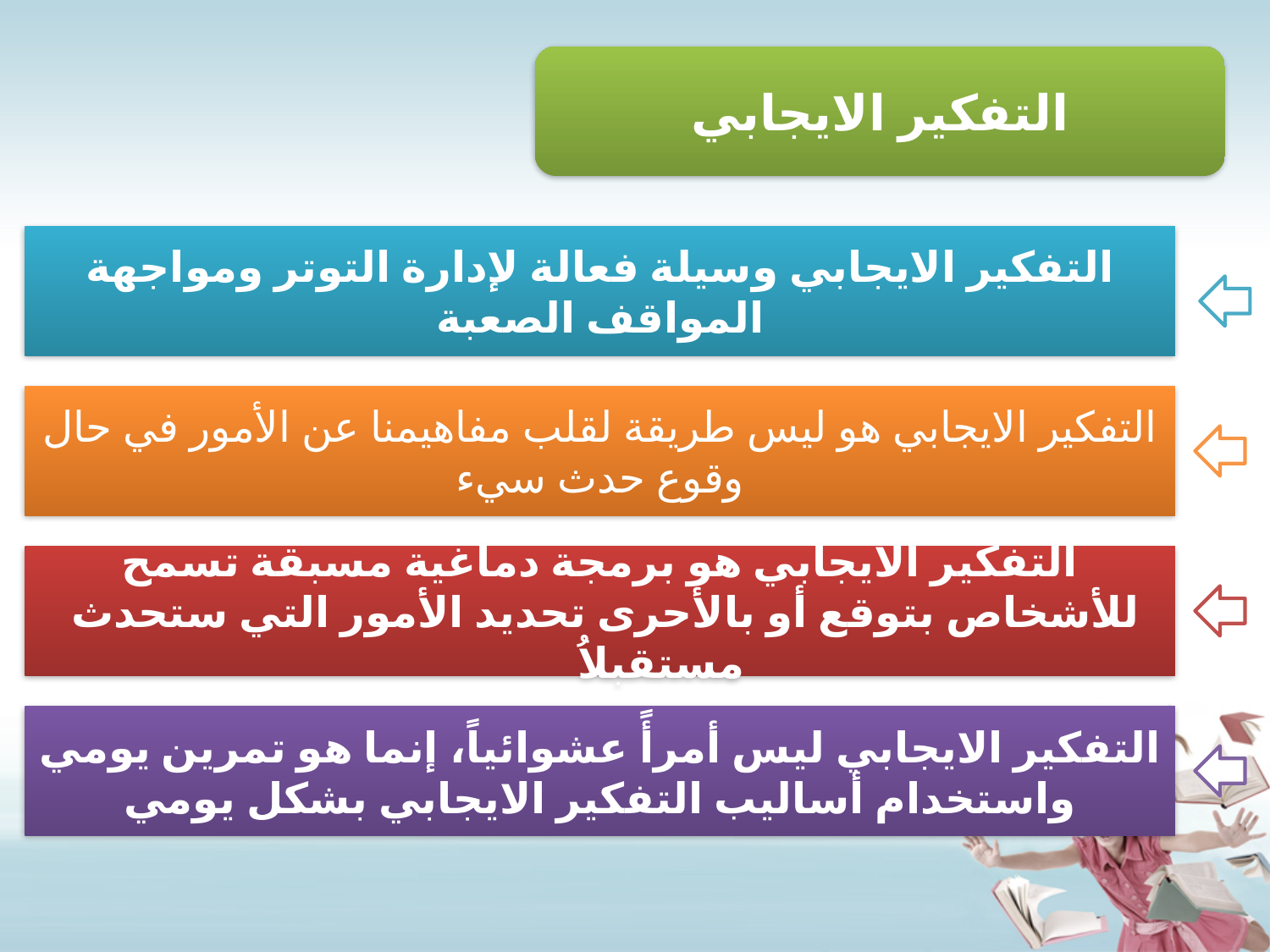

التفكير الايجابي
التفكير الايجابي وسيلة فعالة لإدارة التوتر ومواجهة المواقف الصعبة

التفكير الايجابي هو ليس طريقة لقلب مفاهيمنا عن الأمور في حال وقوع حدث سيء

التفكير الايجابي هو برمجة دماغية مسبقة تسمح للأشخاص بتوقع أو بالأحرى تحديد الأمور التي ستحدث 	مستقبلاُ

التفكير الايجابي ليس أمرأً عشوائياً، إنما هو تمرين يومي واستخدام أساليب التفكير الايجابي بشكل يومي